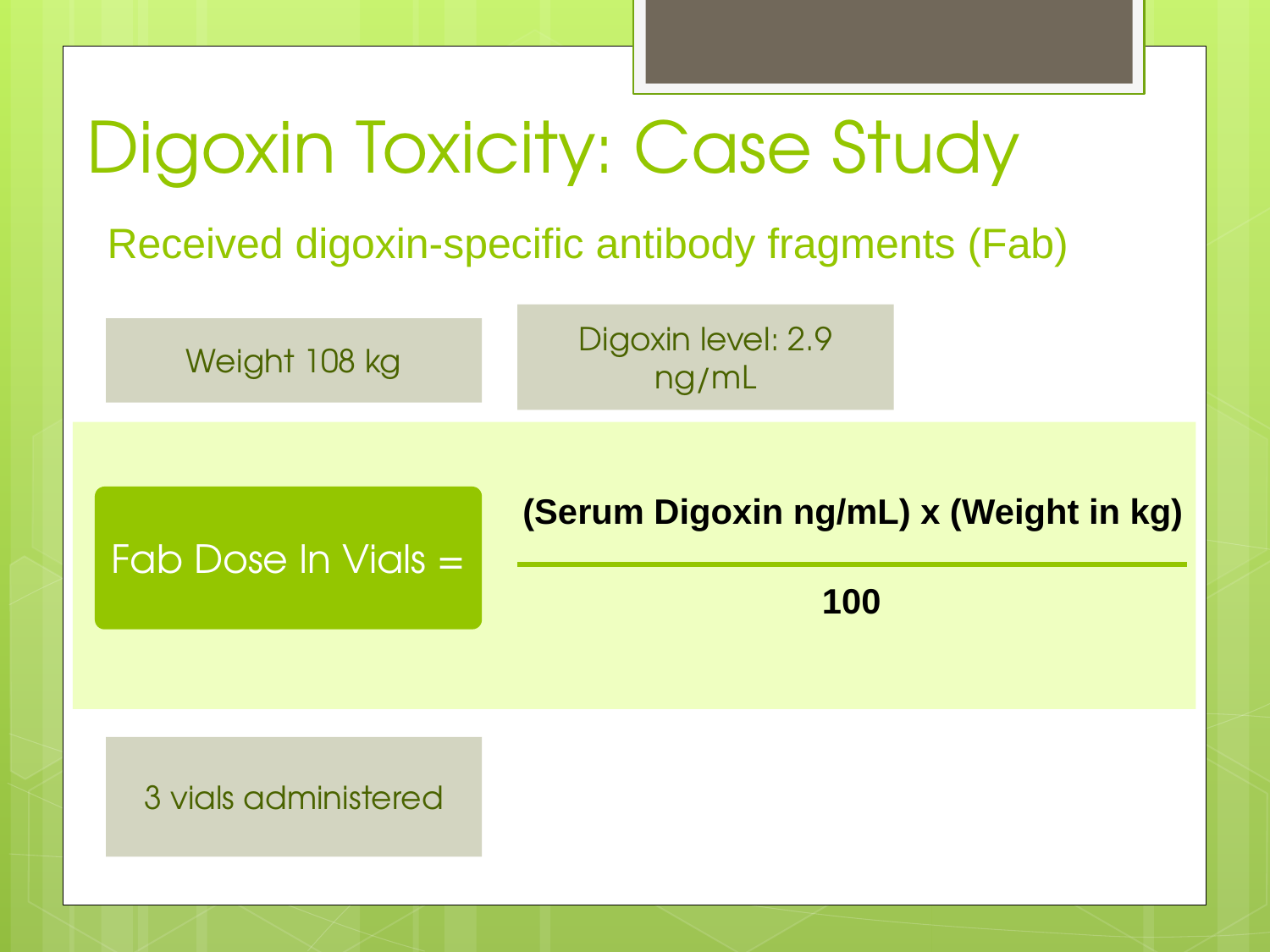

# Digoxin Toxicity: Case Study
Received digoxin-specific antibody fragments (Fab)
Digoxin level: 2.9 ng/mL
Weight 108 kg

(Serum Digoxin ng/mL) x (Weight in kg)
Fab Dose In Vials =
100
3 vials administered